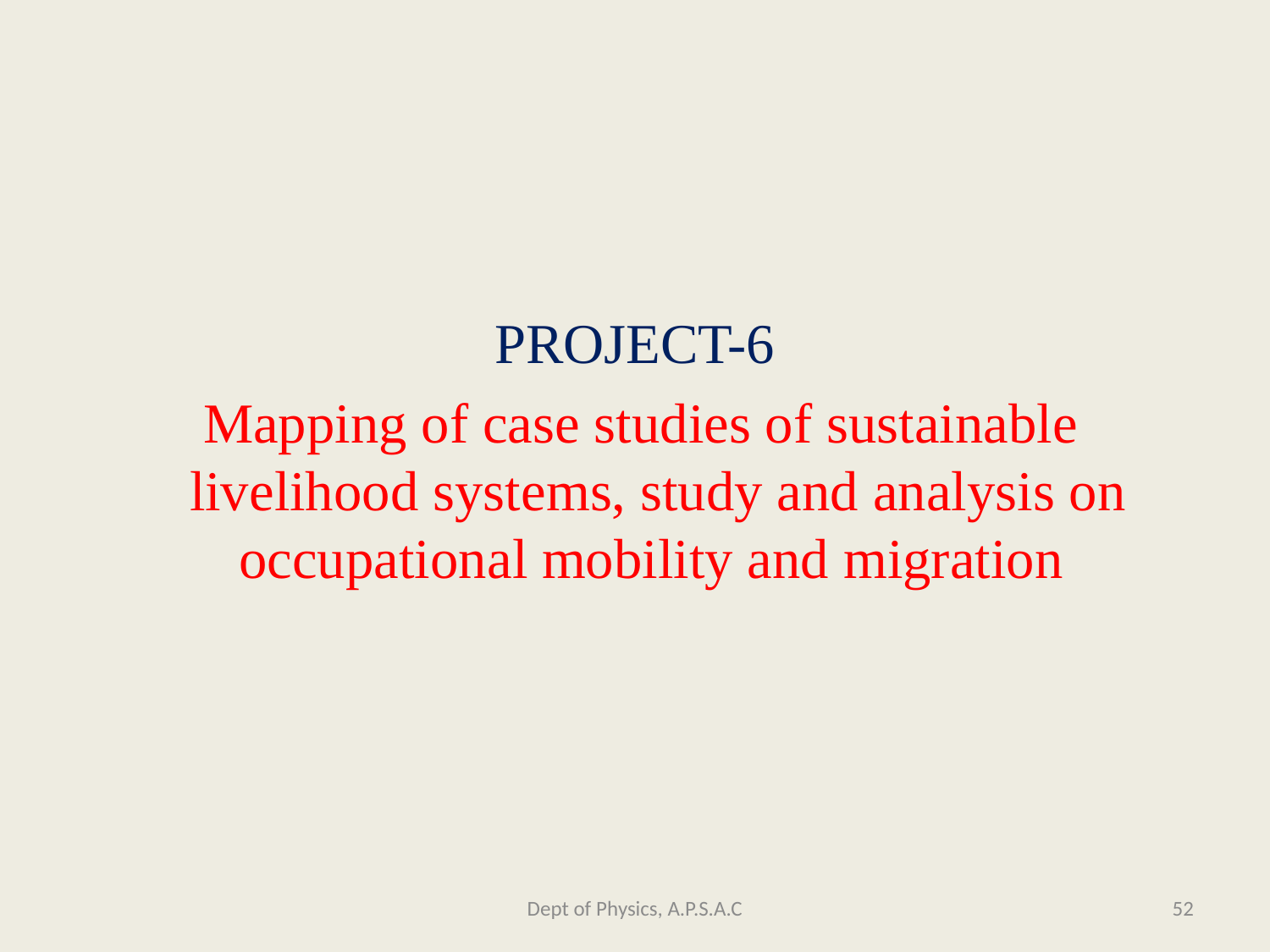

PROJECT-6
 Mapping of case studies of sustainable livelihood systems, study and analysis on occupational mobility and migration
Dept of Physics, A.P.S.A.C
52